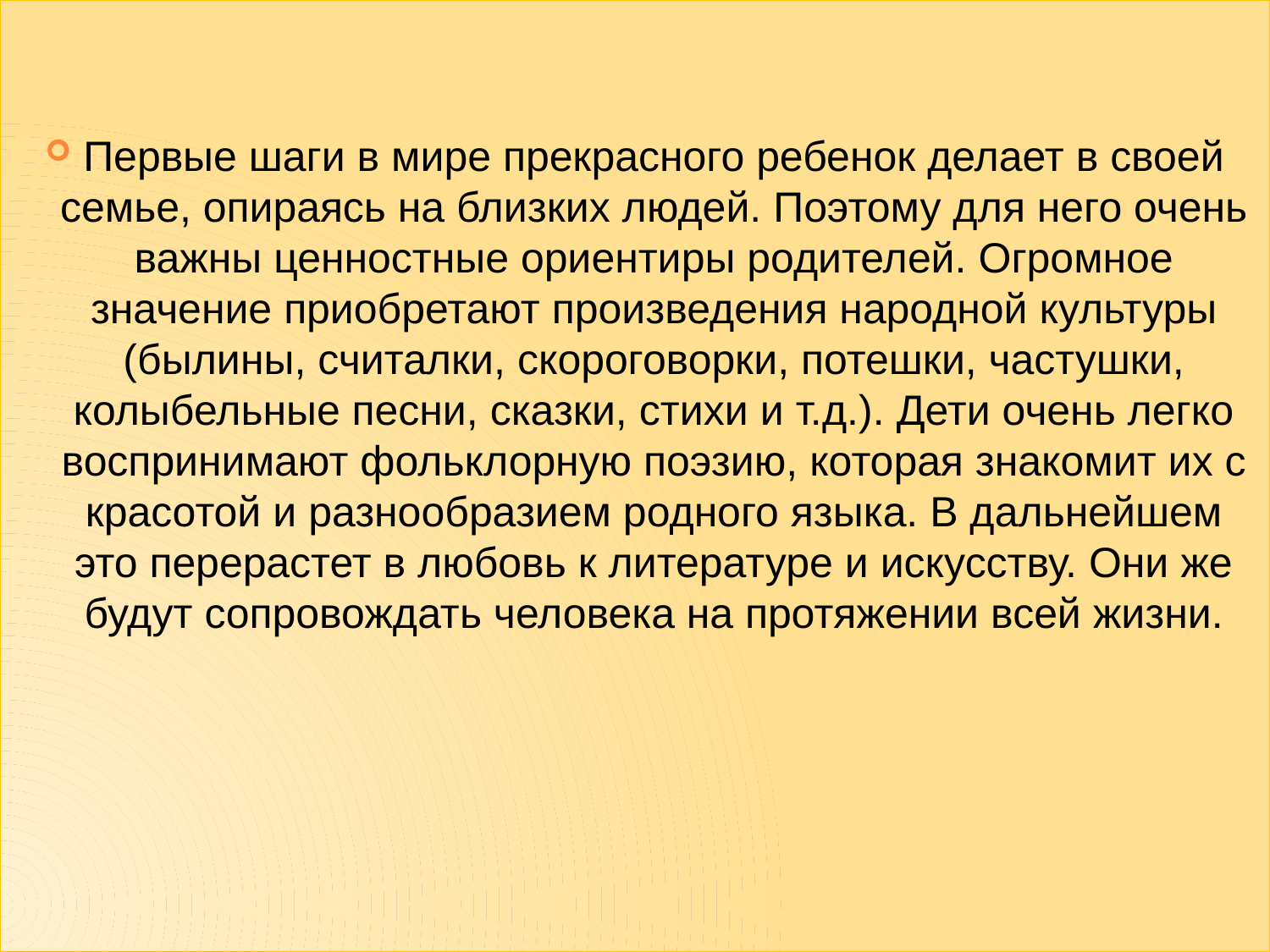

Первые шаги в мире прекрасного ребенок делает в своей семье, опираясь на близких людей. Поэтому для него очень важны ценностные ориентиры родителей. Огромное значение приобретают произведения народной культуры (былины, считалки, скороговорки, потешки, частушки, колыбельные песни, сказки, стихи и т.д.). Дети очень легко воспринимают фольклорную поэзию, которая знакомит их с красотой и разнообразием родного языка. В дальнейшем это перерастет в любовь к литературе и искусству. Они же будут сопровождать человека на протяжении всей жизни.